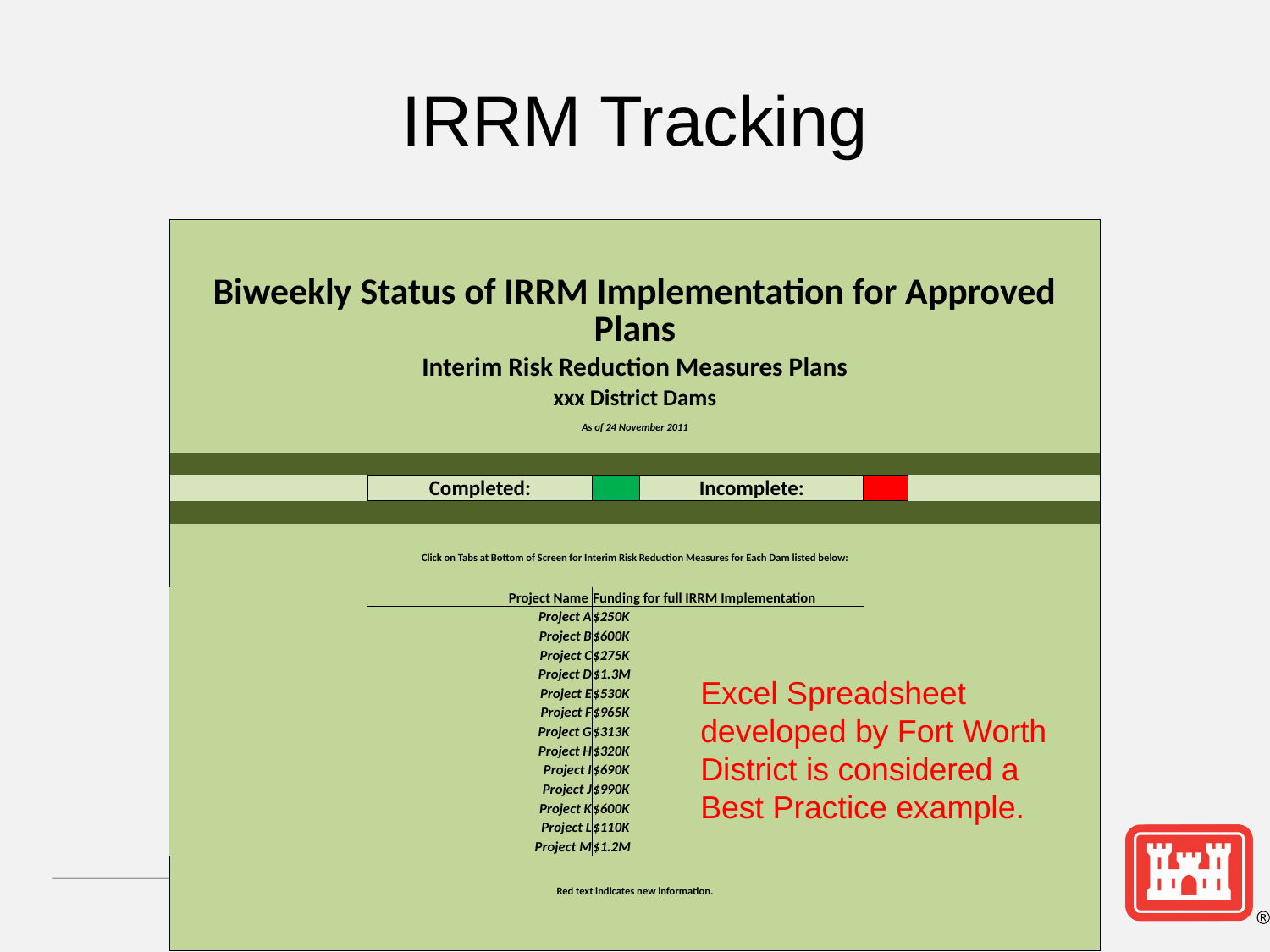

# IRRM Tracking
|  |  |  |  |  |  |  |  |
| --- | --- | --- | --- | --- | --- | --- | --- |
|  |  |  |  |  |  |  |  |
| Biweekly Status of IRRM Implementation for Approved Plans |  |  |  |  |  |  |  |
| Interim Risk Reduction Measures Plans |  |  |  |  |  |  |  |
| xxx District Dams |  |  |  |  |  |  |  |
| As of 24 November 2011 |  |  |  |  |  |  |  |
|  |  |  |  |  |  |  |  |
|  |  |  |  |  |  |  |  |
|  |  | Completed: |  | Incomplete: |  |  |  |
|  |  |  |  |  |  |  |  |
|  |  |  |  |  |  |  |  |
| Click on Tabs at Bottom of Screen for Interim Risk Reduction Measures for Each Dam listed below: |  |  |  |  |  |  |  |
|  |  |  |  |  |  |  |  |
|  |  | Project Name | Funding for full IRRM Implementation |  |  |  |  |
|  |  | Project A | $250K |  |  |  |  |
|  |  | Project B | $600K |  |  |  |  |
|  |  | Project C | $275K |  |  |  |  |
|  |  | Project D | $1.3M |  |  |  |  |
|  |  | Project E | $530K |  |  |  |  |
|  |  | Project F | $965K |  |  |  |  |
|  |  | Project G | $313K |  |  |  |  |
|  |  | Project H | $320K |  |  |  |  |
|  |  | Project I | $690K |  |  |  |  |
|  |  | Project J | $990K |  |  |  |  |
|  |  | Project K | $600K |  |  |  |  |
|  |  | Project L | $110K |  |  |  |  |
|  |  | Project M | $1.2M |  |  |  |  |
|  |  |  |  |  |  |  |  |
| Red text indicates new information. |  |  |  |  |  |  |  |
|  |  |  |  |  |  |  |  |
|  |  |  |  |  |  |  |  |
Excel Spreadsheet developed by Fort Worth District is considered a Best Practice example.